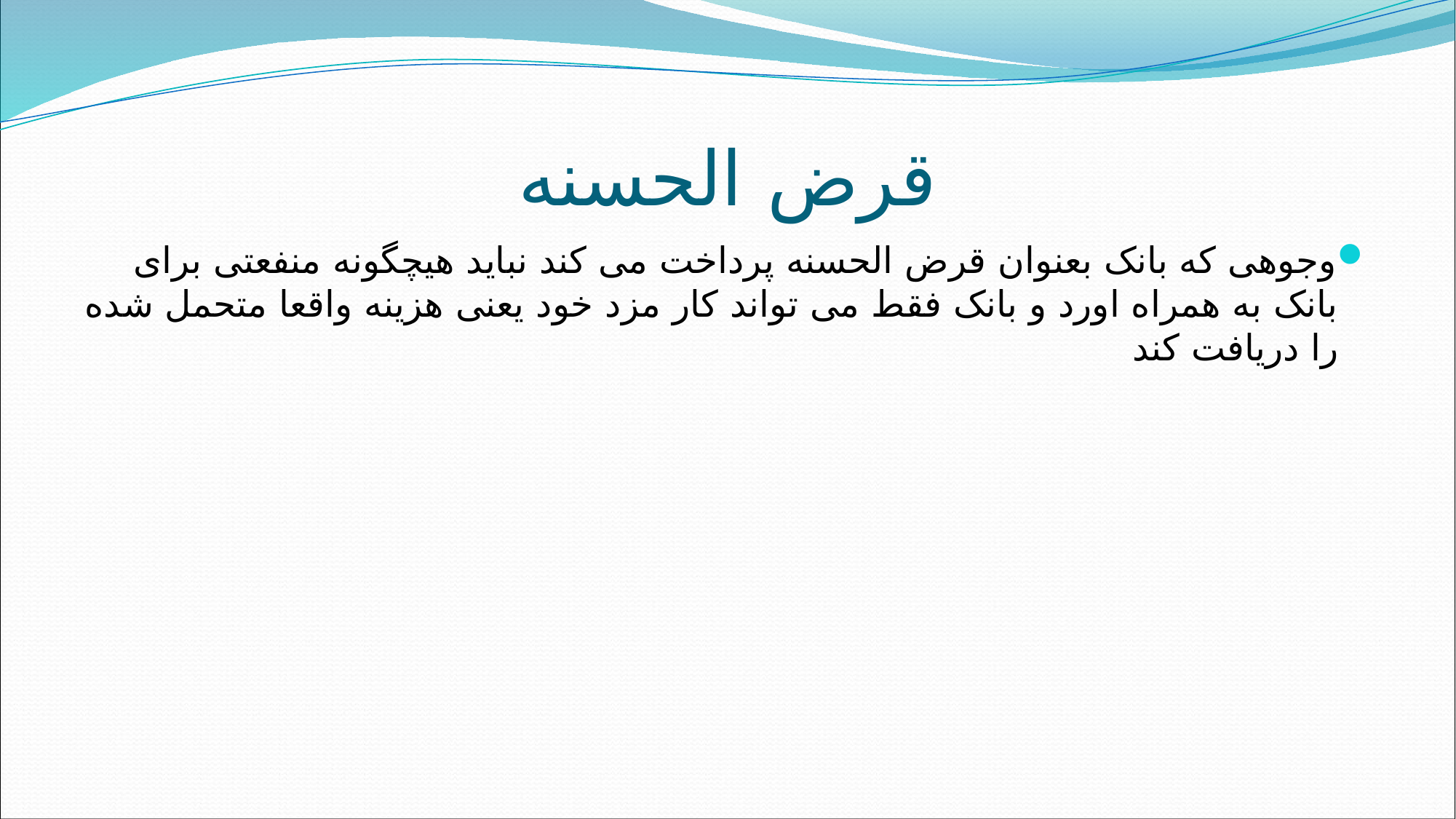

# قرض الحسنه
وجوهی که بانک بعنوان قرض الحسنه پرداخت می کند نباید هیچگونه منفعتی برای بانک به همراه اورد و بانک فقط می تواند کار مزد خود یعنی هزینه واقعا متحمل شده را دریافت کند